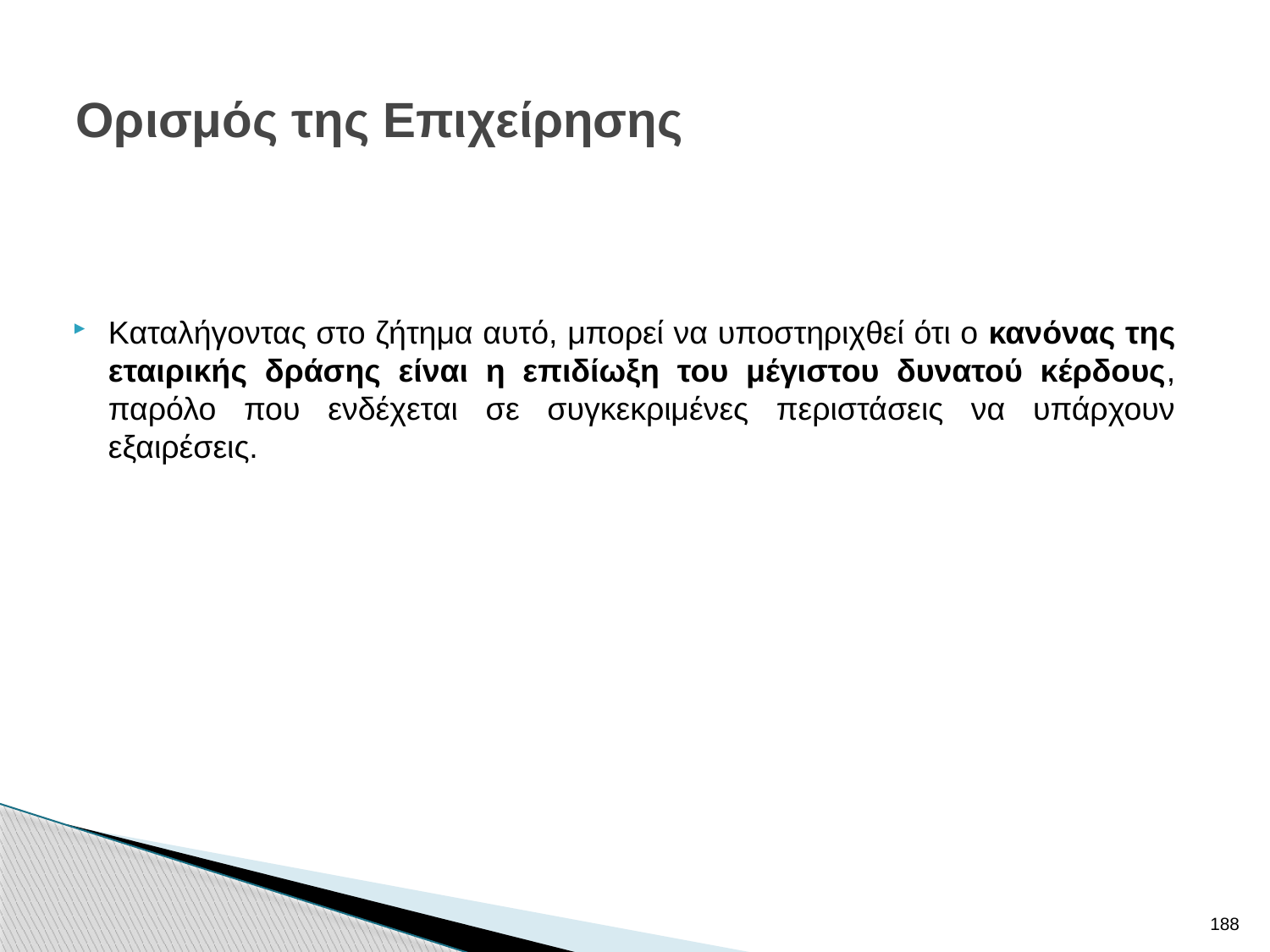

# Ορισμός της Επιχείρησης

Καταλήγοντας στο ζήτημα αυτό, μπορεί να υποστηριχθεί ότι ο κανόνας της εταιρικής δράσης είναι η επιδίωξη του μέγιστου δυνατού κέρδους, παρόλο που ενδέχεται σε συγκεκριμένες περιστάσεις να υπάρχουν εξαιρέσεις.

188